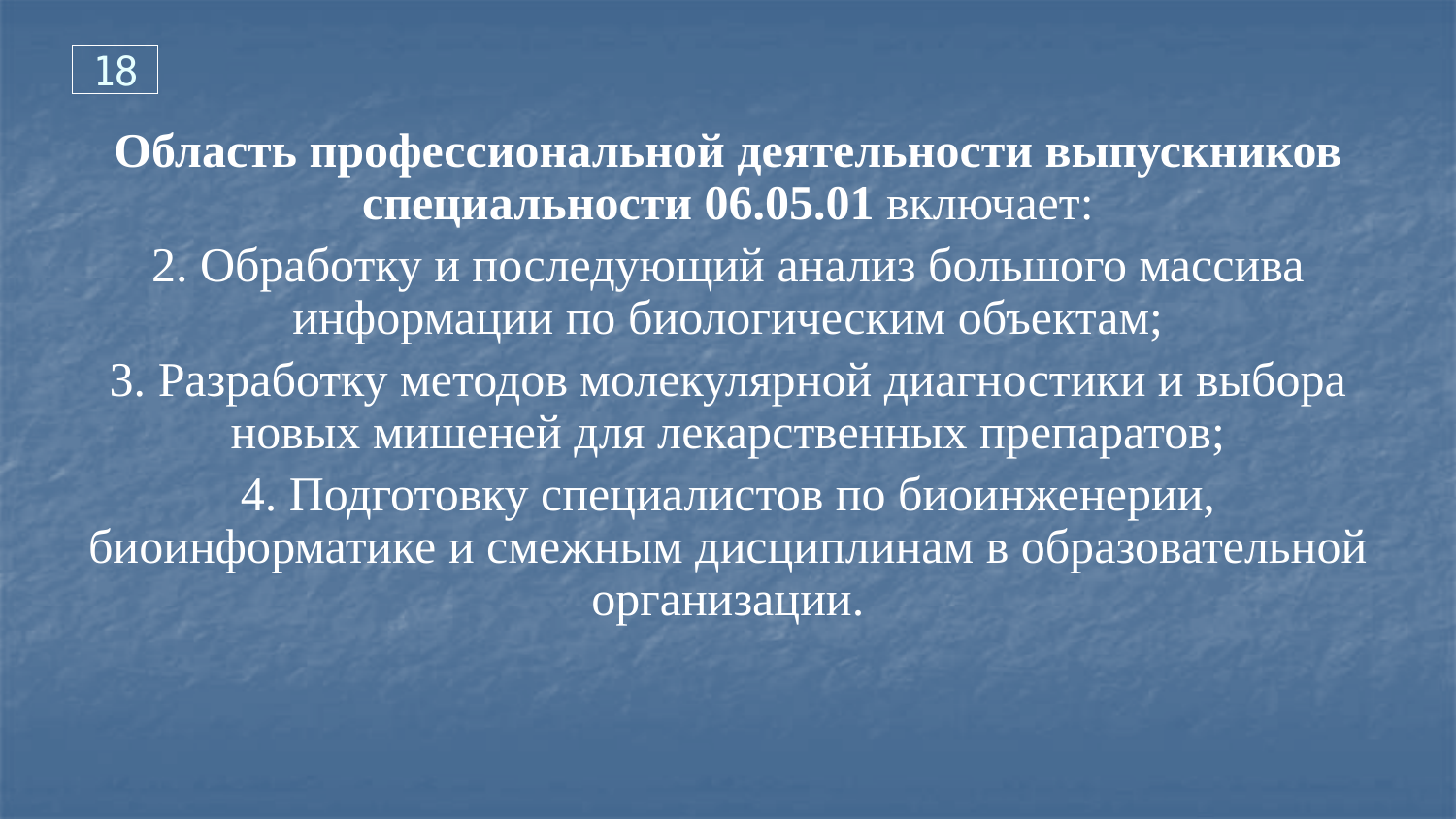

18
Область профессиональной деятельности выпускников специальности 06.05.01 включает:
2. Обработку и последующий анализ большого массива информации по биологическим объектам;
3. Разработку методов молекулярной диагностики и выбора новых мишеней для лекарственных препаратов;
4. Подготовку специалистов по биоинженерии, биоинформатике и смежным дисциплинам в образовательной организации.